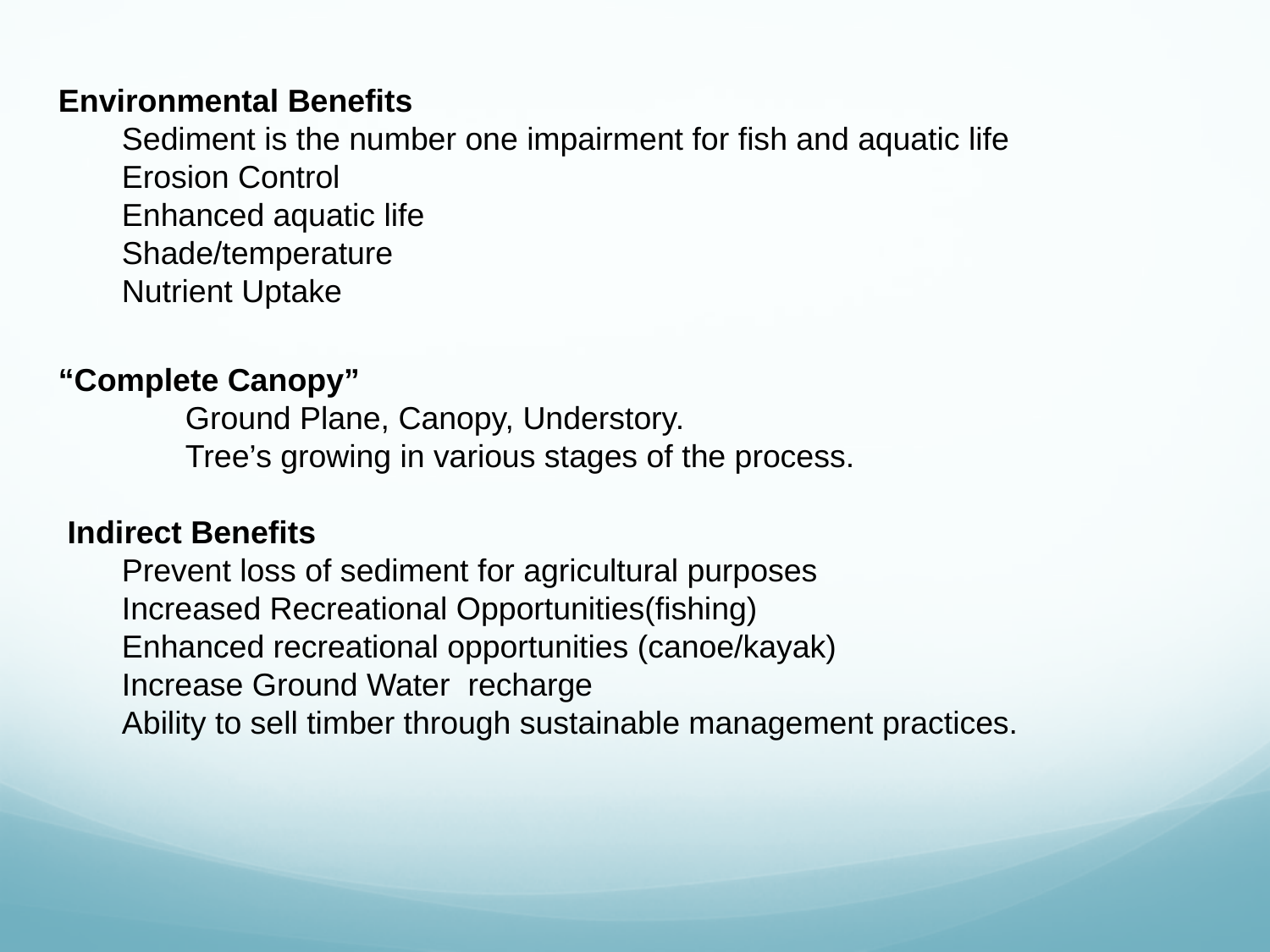

Environmental Benefits
Sediment is the number one impairment for fish and aquatic life
Erosion Control
Enhanced aquatic life
Shade/temperature
Nutrient Uptake
“Complete Canopy”
	Ground Plane, Canopy, Understory.
	Tree’s growing in various stages of the process.
 Indirect Benefits
Prevent loss of sediment for agricultural purposes
Increased Recreational Opportunities(fishing)
Enhanced recreational opportunities (canoe/kayak)
Increase Ground Water  recharge
Ability to sell timber through sustainable management practices.